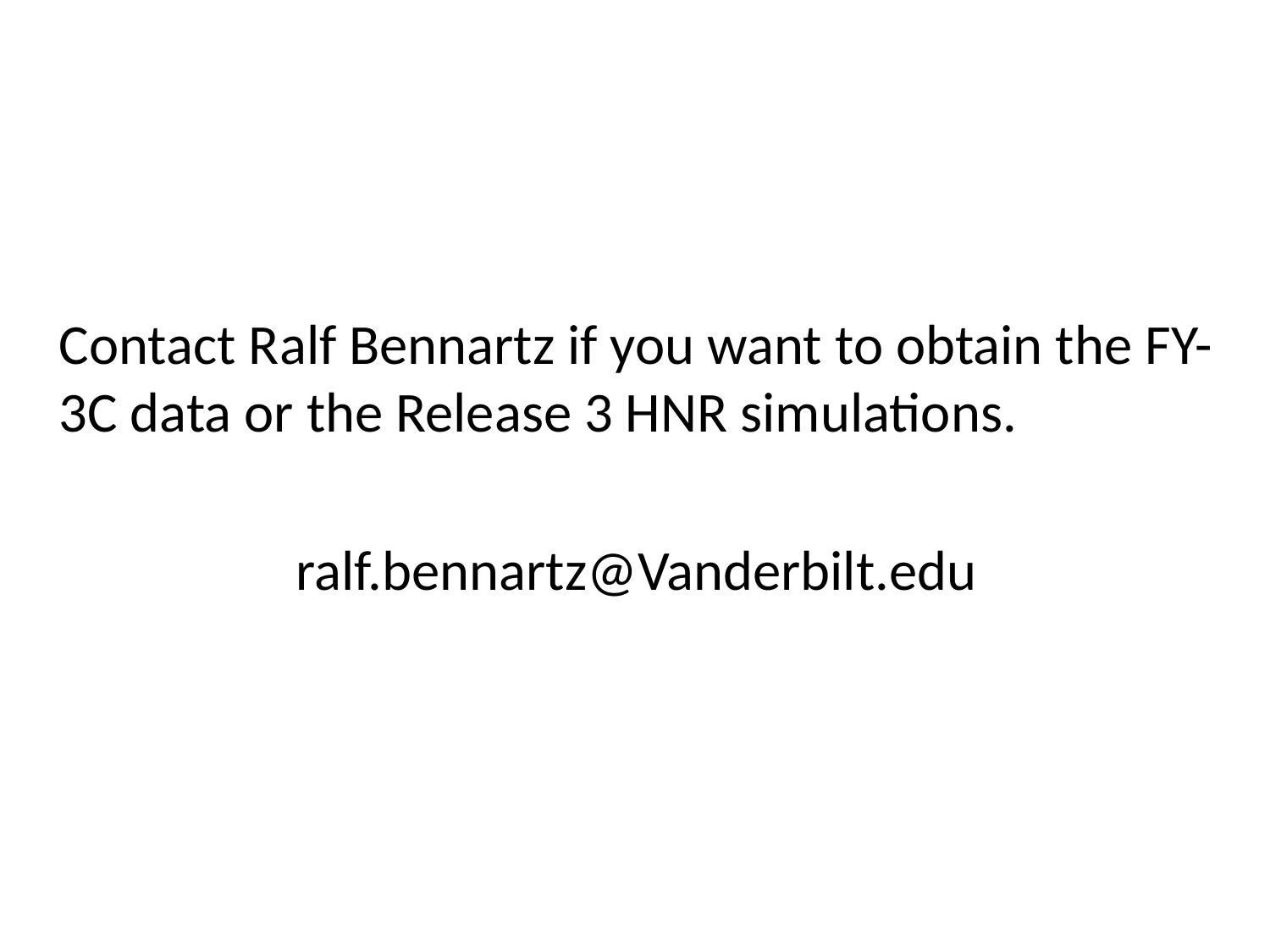

#

Contact Ralf Bennartz if you want to obtain the FY-3C data or the Release 3 HNR simulations.

ralf.bennartz@Vanderbilt.edu